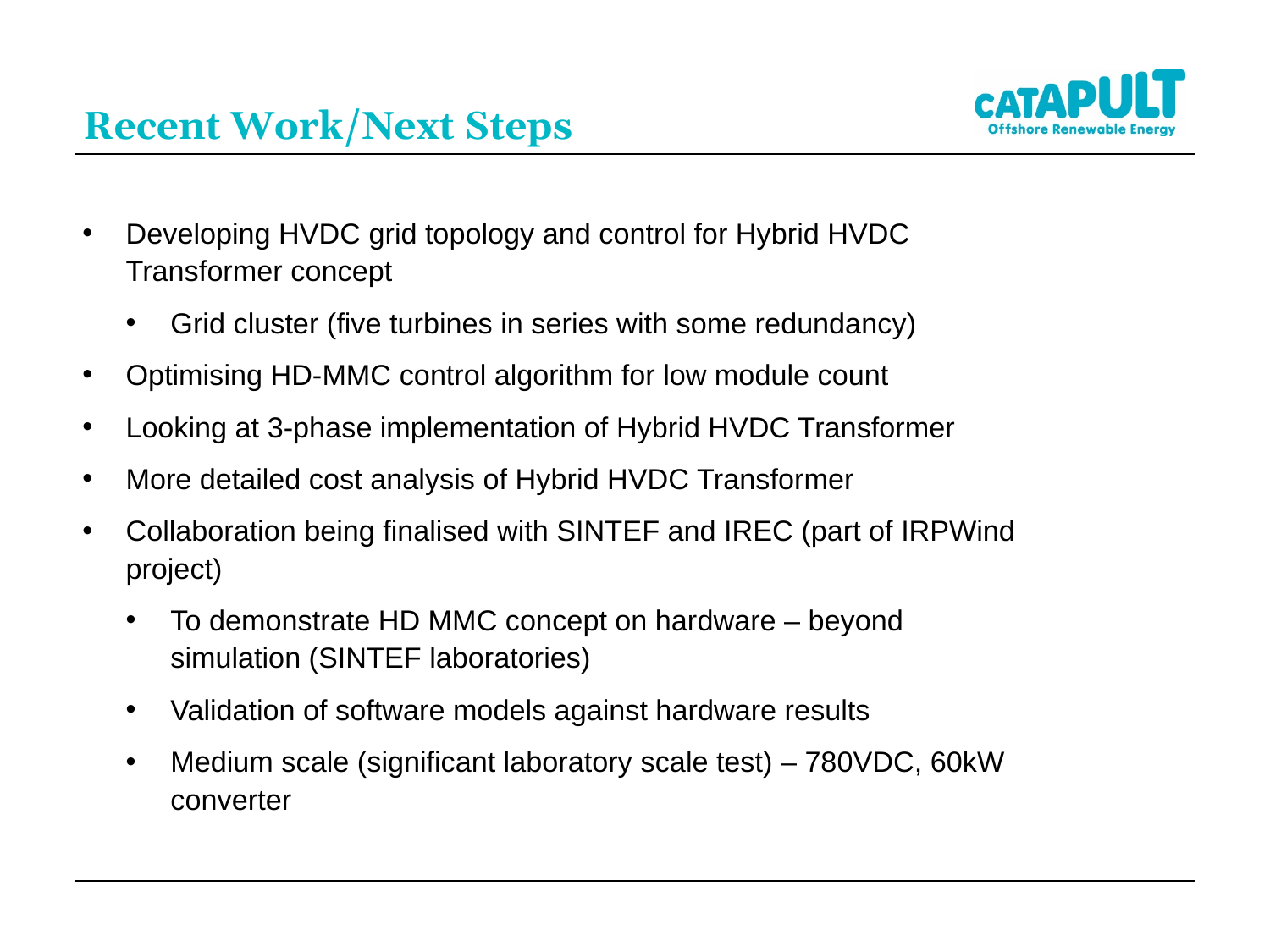

# Recent Work/Next Steps
Developing HVDC grid topology and control for Hybrid HVDC Transformer concept
Grid cluster (five turbines in series with some redundancy)
Optimising HD-MMC control algorithm for low module count
Looking at 3-phase implementation of Hybrid HVDC Transformer
More detailed cost analysis of Hybrid HVDC Transformer
Collaboration being finalised with SINTEF and IREC (part of IRPWind project)
To demonstrate HD MMC concept on hardware – beyond simulation (SINTEF laboratories)
Validation of software models against hardware results
Medium scale (significant laboratory scale test) – 780VDC, 60kW converter